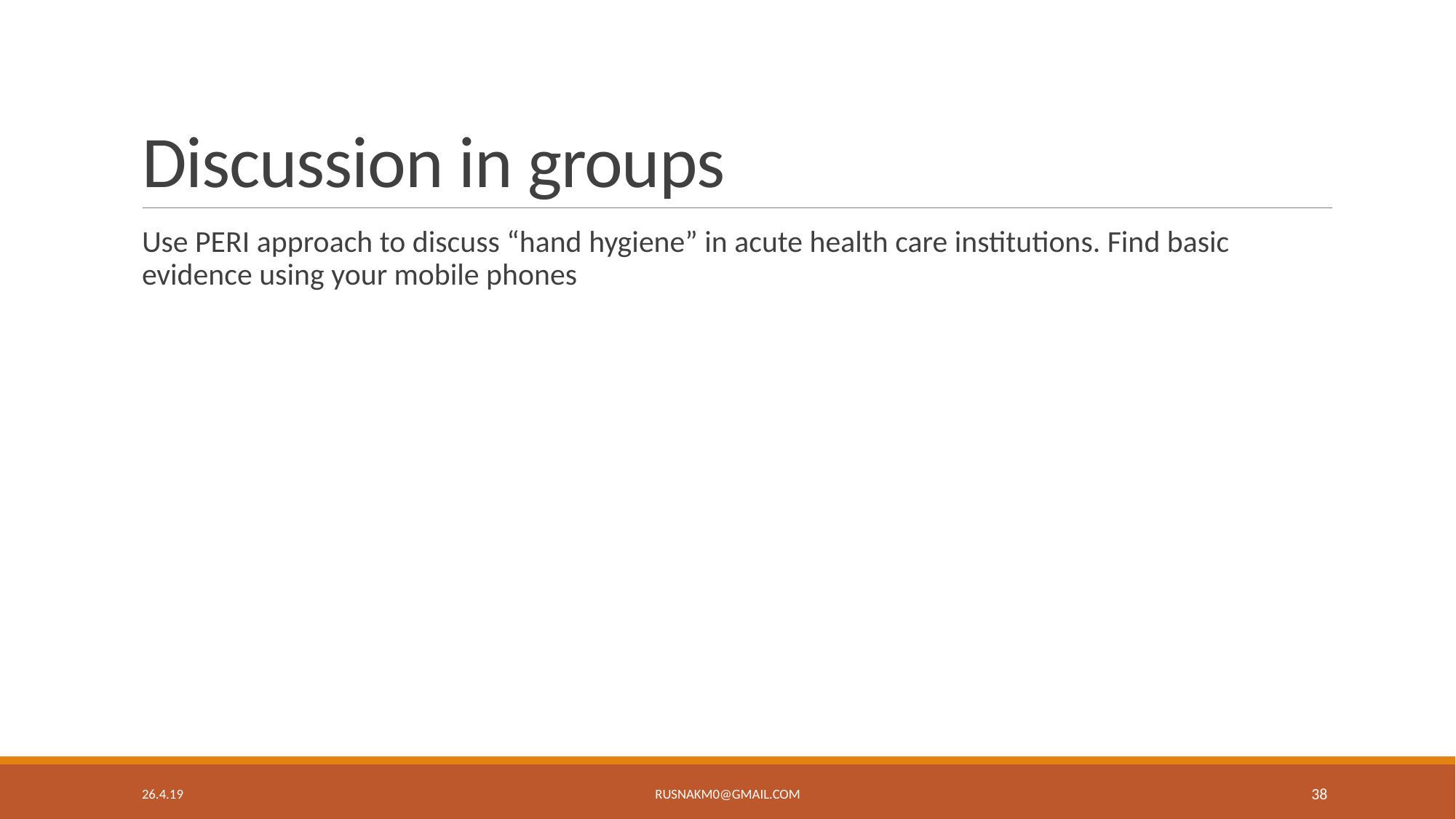

# Discussion in groups
Use PERI approach to discuss “hand hygiene” in acute health care institutions. Find basic evidence using your mobile phones
26.4.19
rusnakm0@gmail.com
38